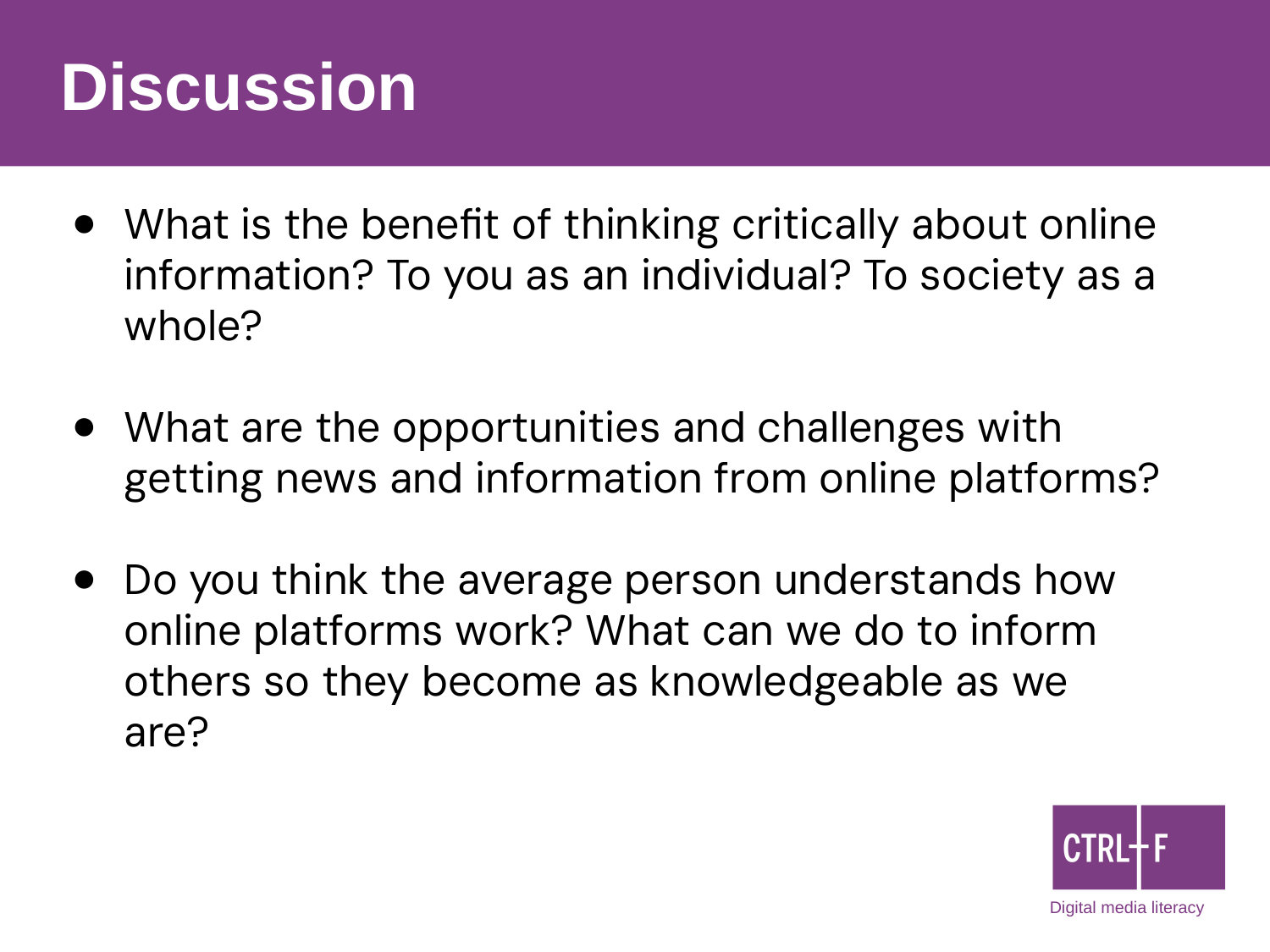

Discussion
What is the benefit of thinking critically about online information? To you as an individual? To society as a whole?

What are the opportunities and challenges with getting news and information from online platforms?

Do you think the average person understands how online platforms work? What can we do to inform others so they become as knowledgeable as we are?